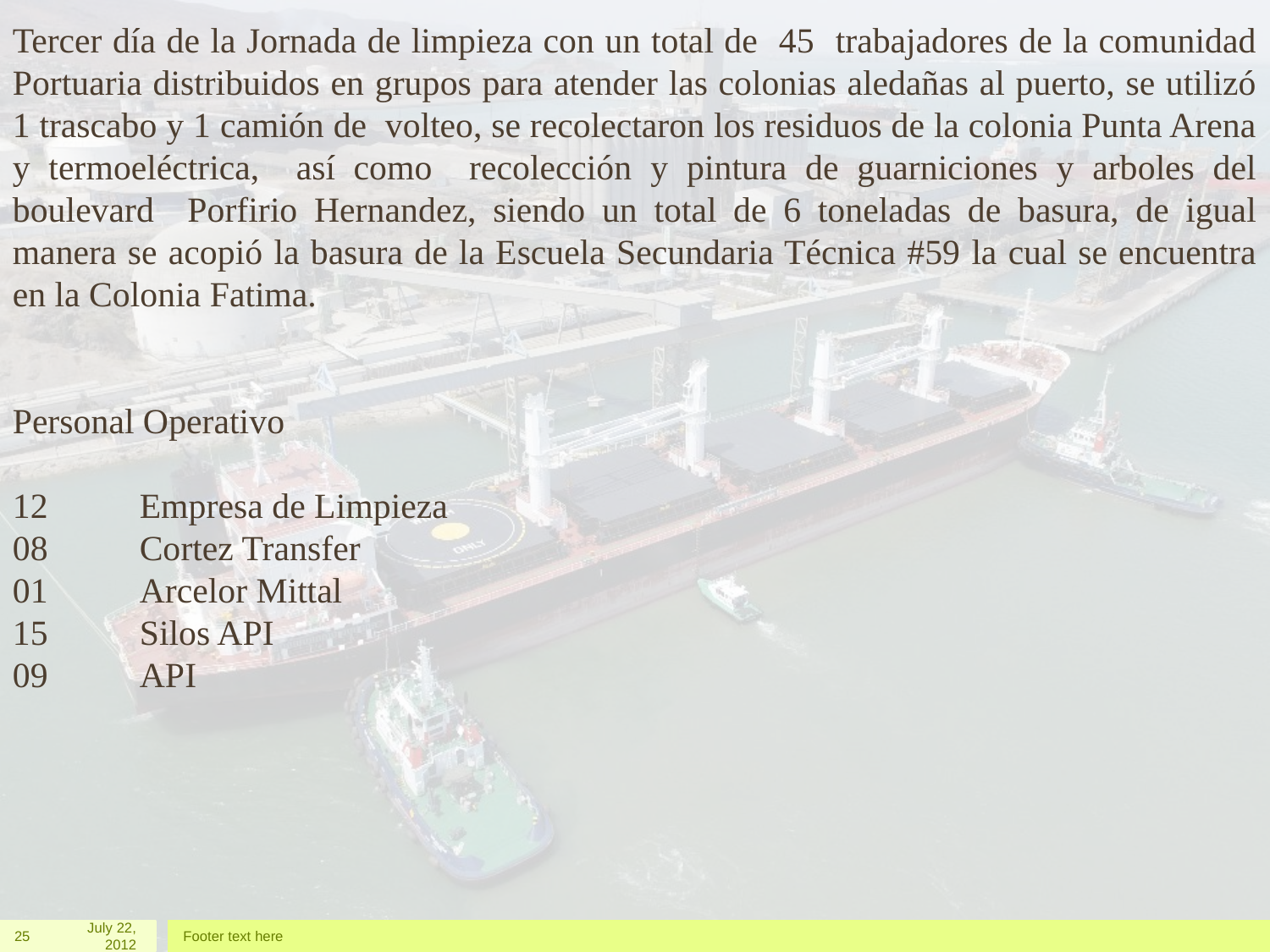

Tercer día de la Jornada de limpieza con un total de  45  trabajadores de la comunidad Portuaria distribuidos en grupos para atender las colonias aledañas al puerto, se utilizó 1 trascabo y 1 camión de  volteo, se recolectaron los residuos de la colonia Punta Arena y termoeléctrica,  así como  recolección y pintura de guarniciones y arboles del boulevard  Porfirio Hernandez, siendo un total de 6 toneladas de basura, de igual manera se acopió la basura de la Escuela Secundaria Técnica #59 la cual se encuentra en la Colonia Fatima.

Personal Operativo

12 	Empresa de Limpieza
08	Cortez Transfer
01	Arcelor Mittal
15	Silos API
09	API
25
July 22, 2012
Footer text here